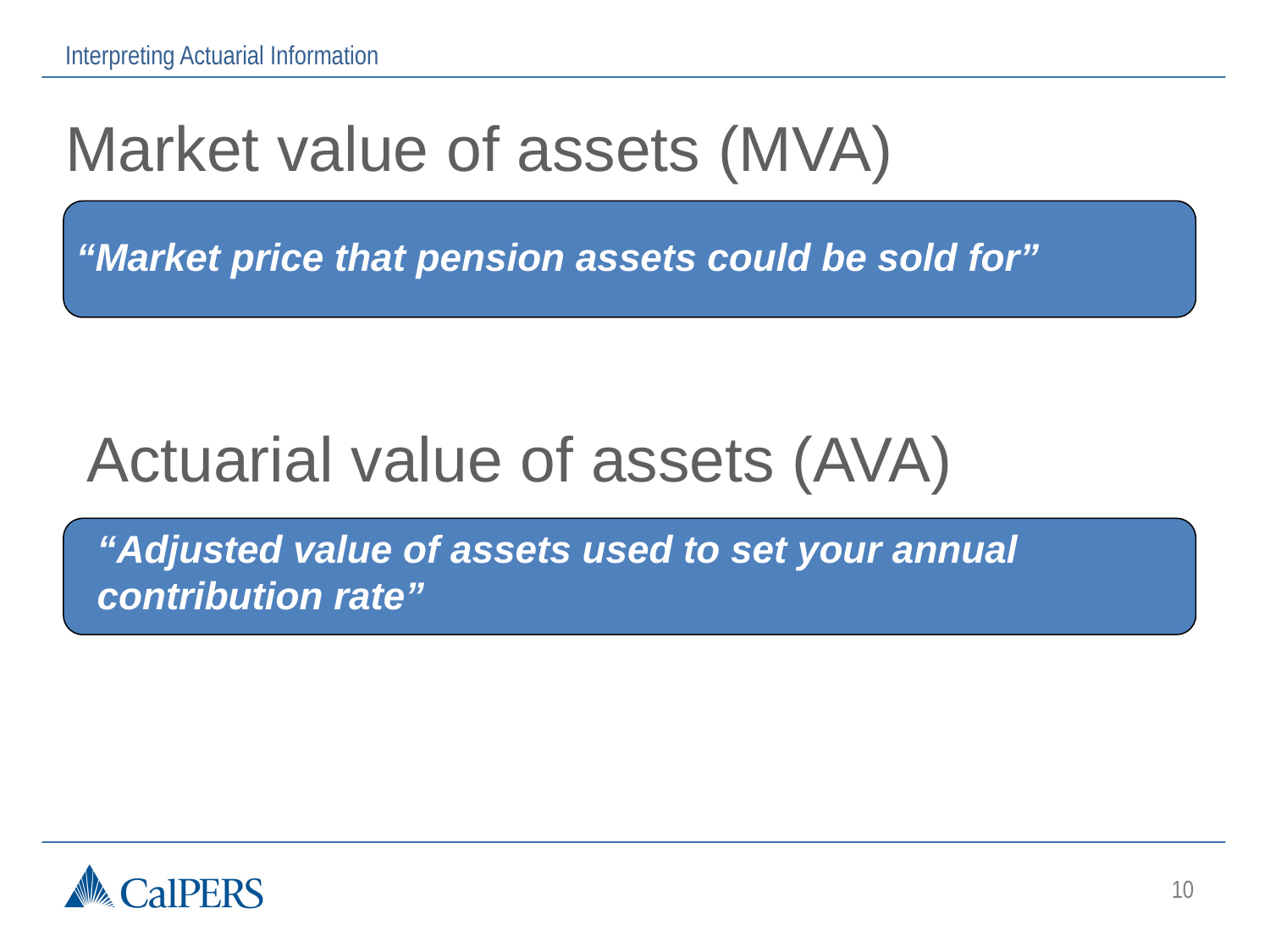

Interpreting Actuarial Information
# Market value of assets (MVA)

“Market price that pension assets could be sold for”
Actuarial value of assets (AVA)

“Adjusted value of assets used to set your annual contribution rate”